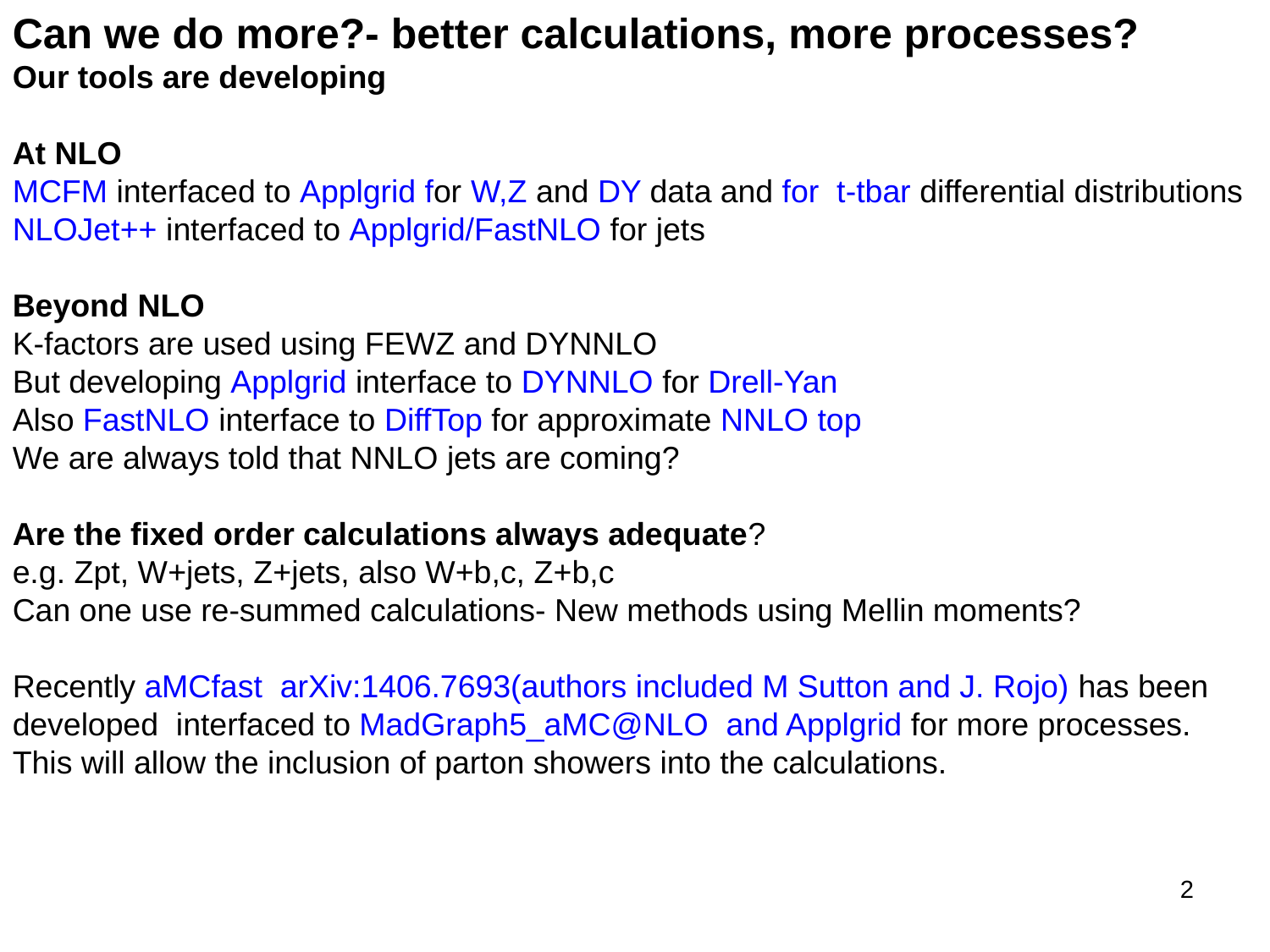

Can we do more?- better calculations, more processes?
Our tools are developing

At NLO
MCFM interfaced to Applgrid for W,Z and DY data and for  t-tbar differential distributions
NLOJet++ interfaced to Applgrid/FastNLO for jets

Beyond NLO
K-factors are used using FEWZ and DYNNLO
But developing Applgrid interface to DYNNLO for Drell-Yan
Also FastNLO interface to DiffTop for approximate NNLO top
We are always told that NNLO jets are coming?

Are the fixed order calculations always adequate?
e.g. Zpt, W+jets, Z+jets, also W+b,c, Z+b,c
Can one use re-summed calculations- New methods using Mellin moments?

Recently aMCfast  arXiv:1406.7693(authors included M Sutton and J. Rojo) has been developed  interfaced to MadGraph5_aMC@NLO  and Applgrid for more processes.
This will allow the inclusion of parton showers into the calculations.

2